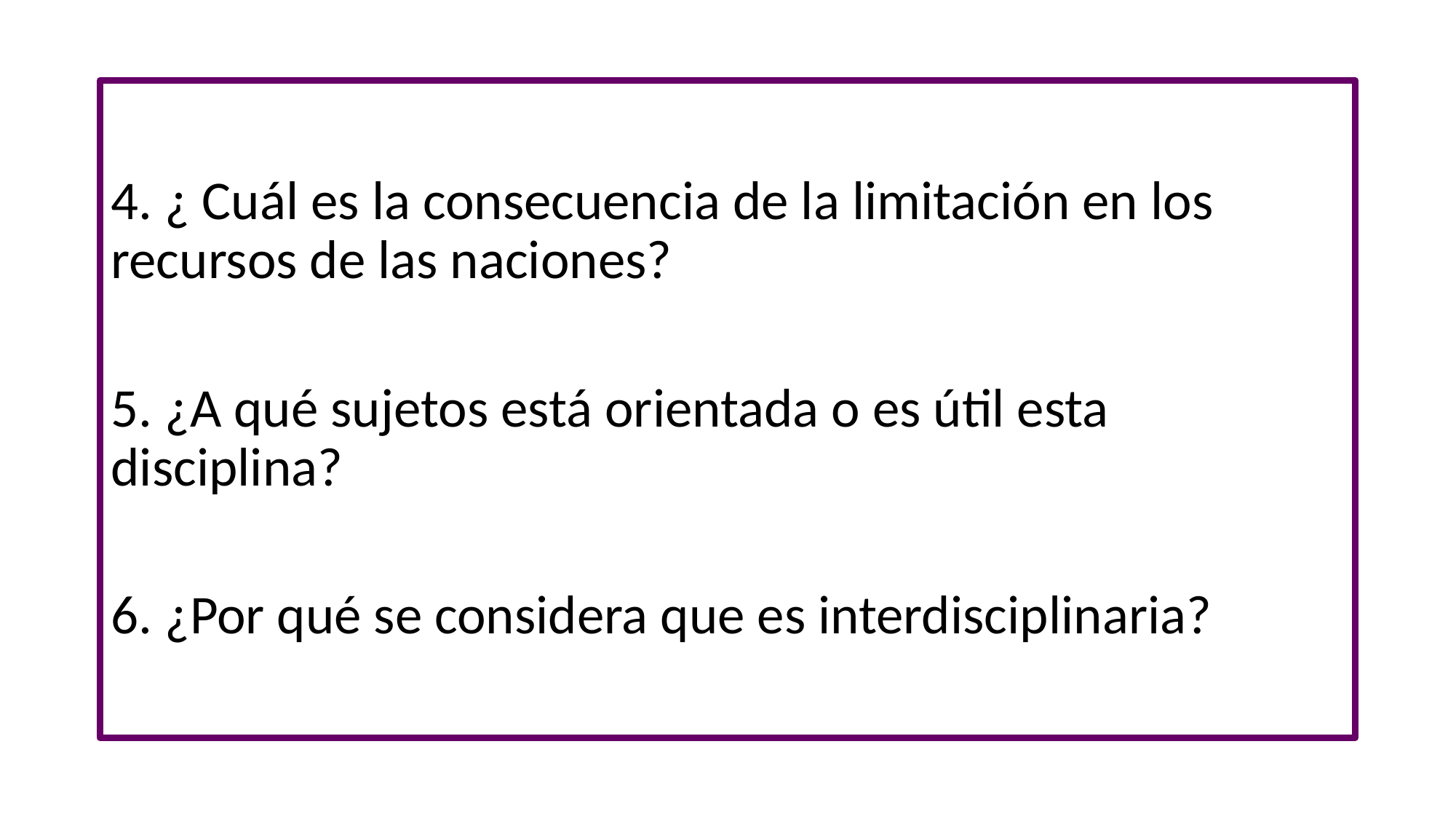

#
4. ¿ Cuál es la consecuencia de la limitación en los recursos de las naciones?

5. ¿A qué sujetos está orientada o es útil esta disciplina?

6. ¿Por qué se considera que es interdisciplinaria?